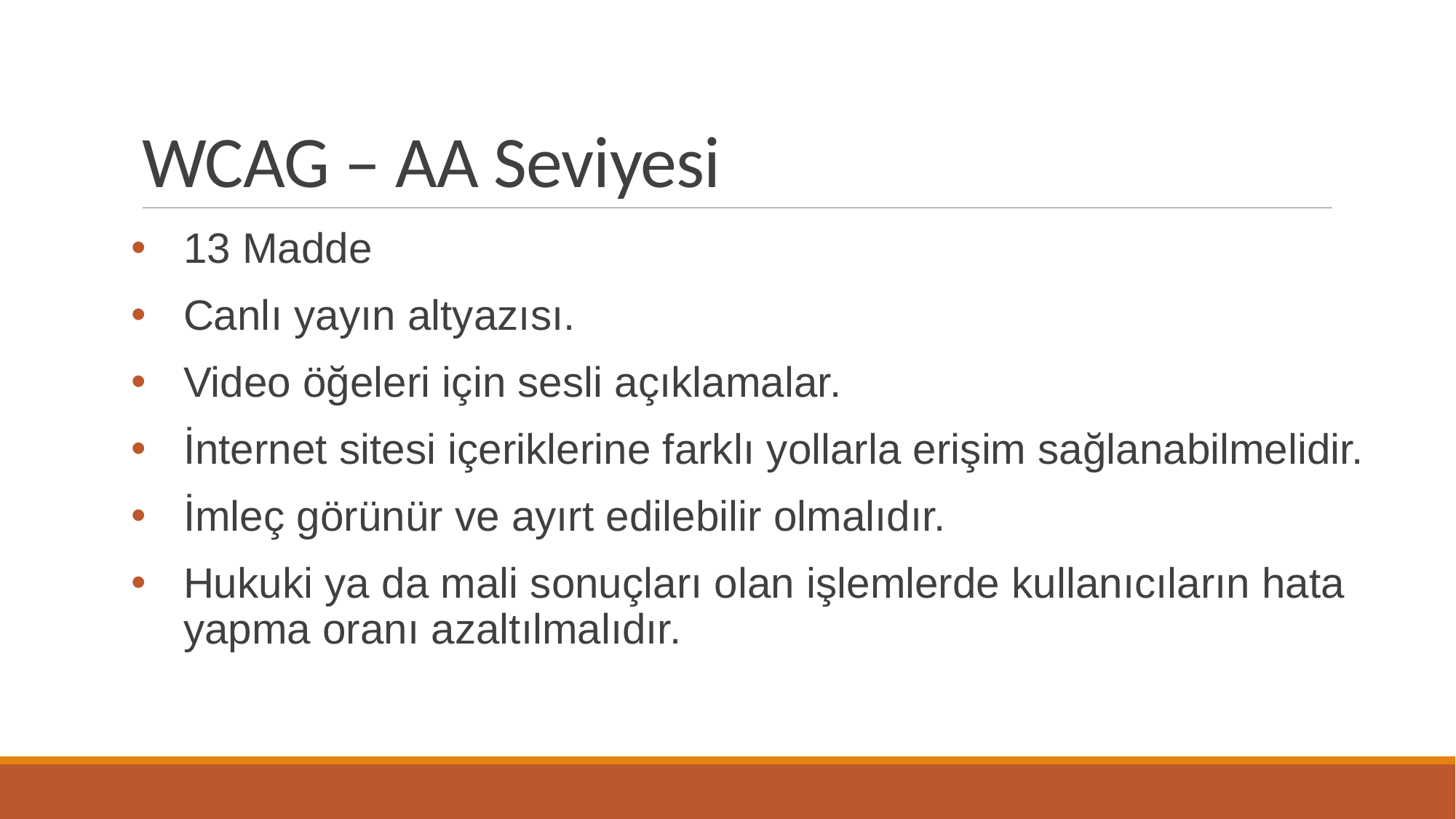

# WCAG – AA Seviyesi
13 Madde
Canlı yayın altyazısı.
Video öğeleri için sesli açıklamalar.
İnternet sitesi içeriklerine farklı yollarla erişim sağlanabilmelidir.
İmleç görünür ve ayırt edilebilir olmalıdır.
Hukuki ya da mali sonuçları olan işlemlerde kullanıcıların hata yapma oranı azaltılmalıdır.